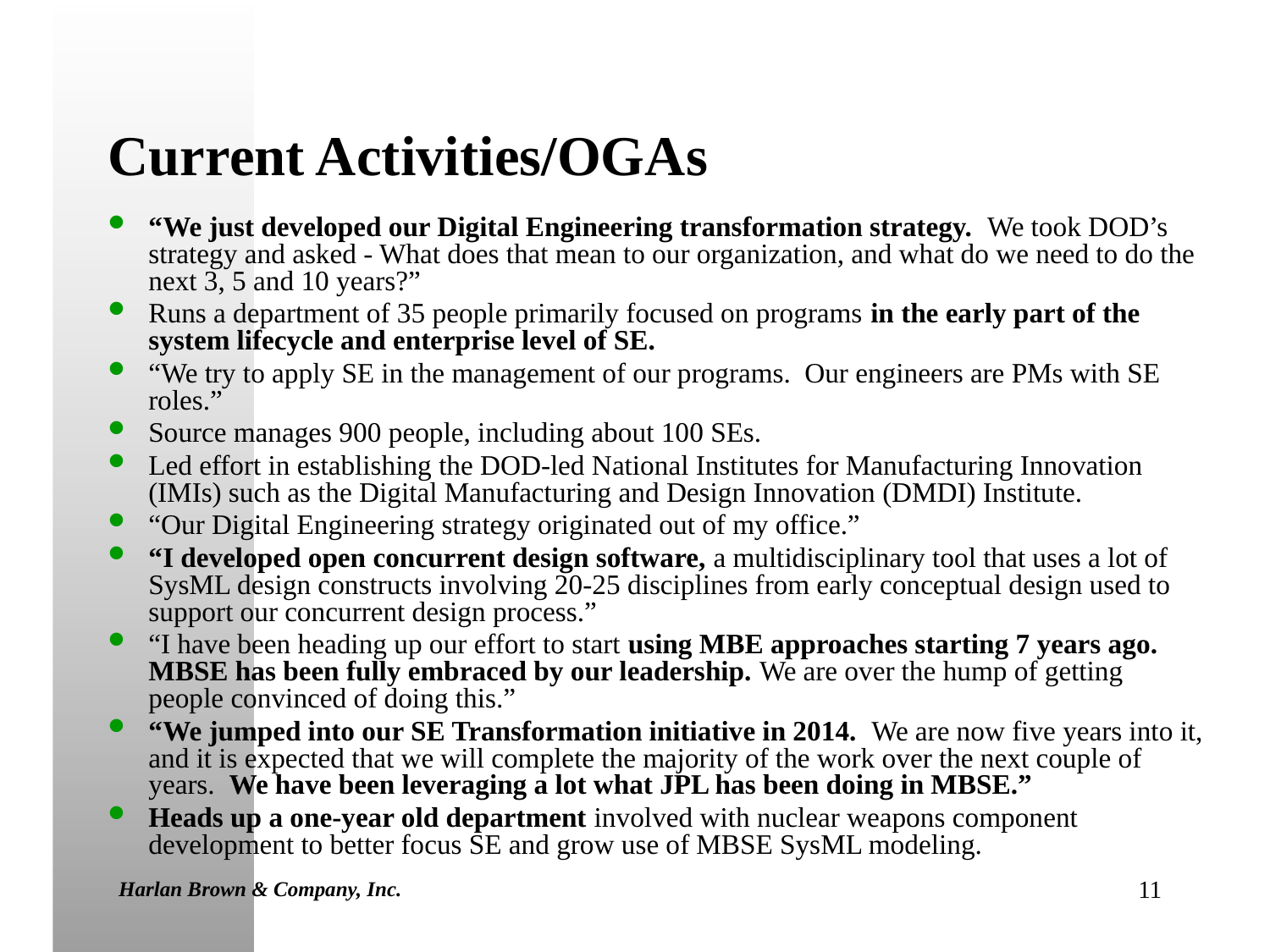

# Current Activities/OGAs

“We just developed our Digital Engineering transformation strategy.  We took DOD’s strategy and asked - What does that mean to our organization, and what do we need to do the next 3, 5 and 10 years?”
Runs a department of 35 people primarily focused on programs in the early part of the system lifecycle and enterprise level of SE.
“We try to apply SE in the management of our programs.  Our engineers are PMs with SE roles.”
Source manages 900 people, including about 100 SEs.
Led effort in establishing the DOD-led National Institutes for Manufacturing Innovation (IMIs) such as the Digital Manufacturing and Design Innovation (DMDI) Institute.
“Our Digital Engineering strategy originated out of my office.”
“I developed open concurrent design software, a multidisciplinary tool that uses a lot of SysML design constructs involving 20-25 disciplines from early conceptual design used to support our concurrent design process.”
“I have been heading up our effort to start using MBE approaches starting 7 years ago.  MBSE has been fully embraced by our leadership. We are over the hump of getting people convinced of doing this.”
“We jumped into our SE Transformation initiative in 2014.  We are now five years into it, and it is expected that we will complete the majority of the work over the next couple of years.  We have been leveraging a lot what JPL has been doing in MBSE.”
Heads up a one-year old department involved with nuclear weapons component development to better focus SE and grow use of MBSE SysML modeling.

Harlan Brown & Company, Inc.
11